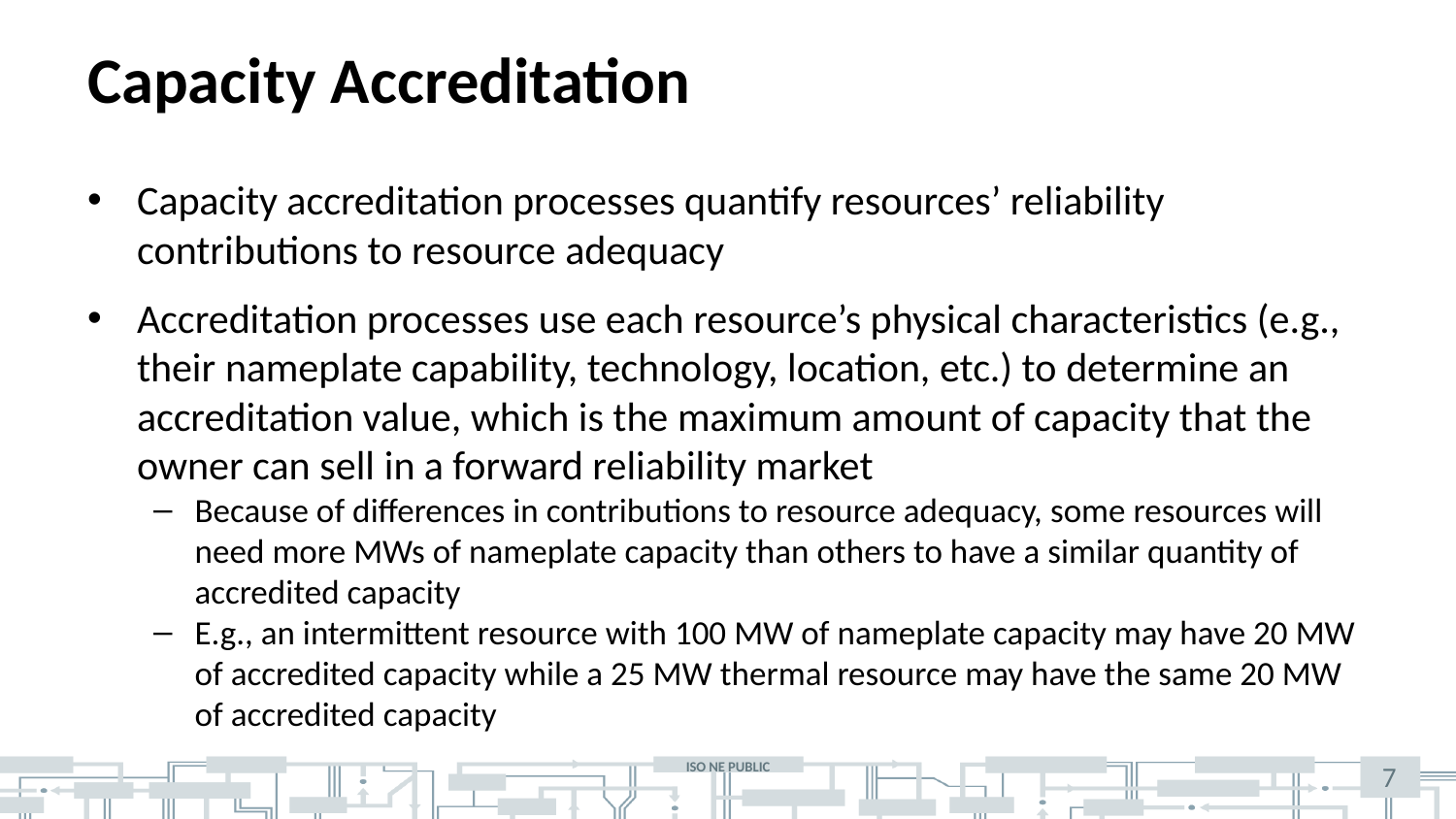

# Capacity Accreditation
Capacity accreditation processes quantify resources’ reliability contributions to resource adequacy
Accreditation processes use each resource’s physical characteristics (e.g., their nameplate capability, technology, location, etc.) to determine an accreditation value, which is the maximum amount of capacity that the owner can sell in a forward reliability market
Because of differences in contributions to resource adequacy, some resources will need more MWs of nameplate capacity than others to have a similar quantity of accredited capacity
E.g., an intermittent resource with 100 MW of nameplate capacity may have 20 MW of accredited capacity while a 25 MW thermal resource may have the same 20 MW of accredited capacity
7